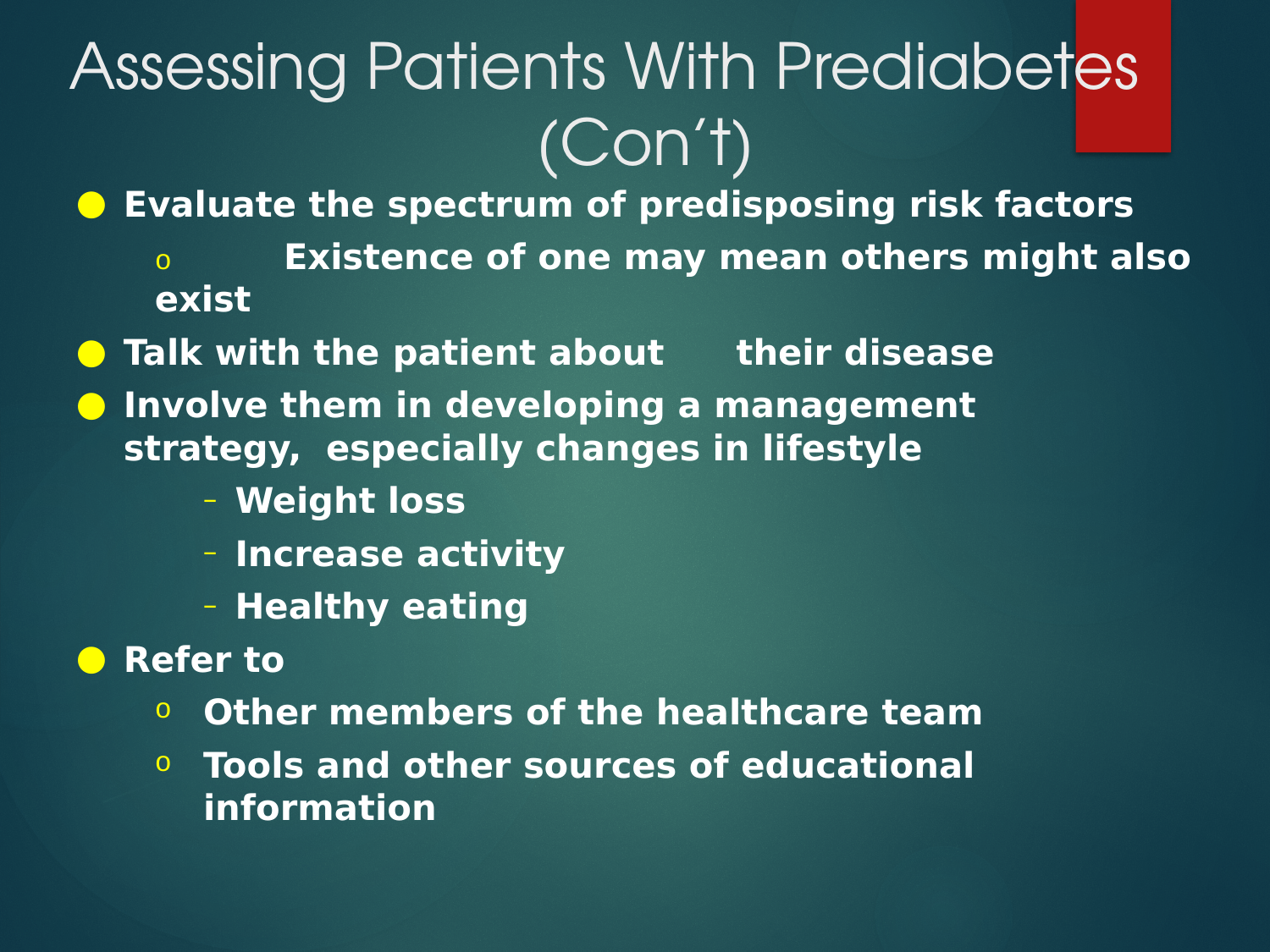

# Assessing Patients With Prediabetes  (Con’t)
Evaluate the spectrum of predisposing risk factors
o	Existence of one may mean others might also exist
Talk with the patient about	their disease
Involve them in developing a management strategy,  especially changes in lifestyle
Weight loss
Increase activity
Healthy eating
Refer to
Other members of the healthcare team
Tools and other sources of educational information